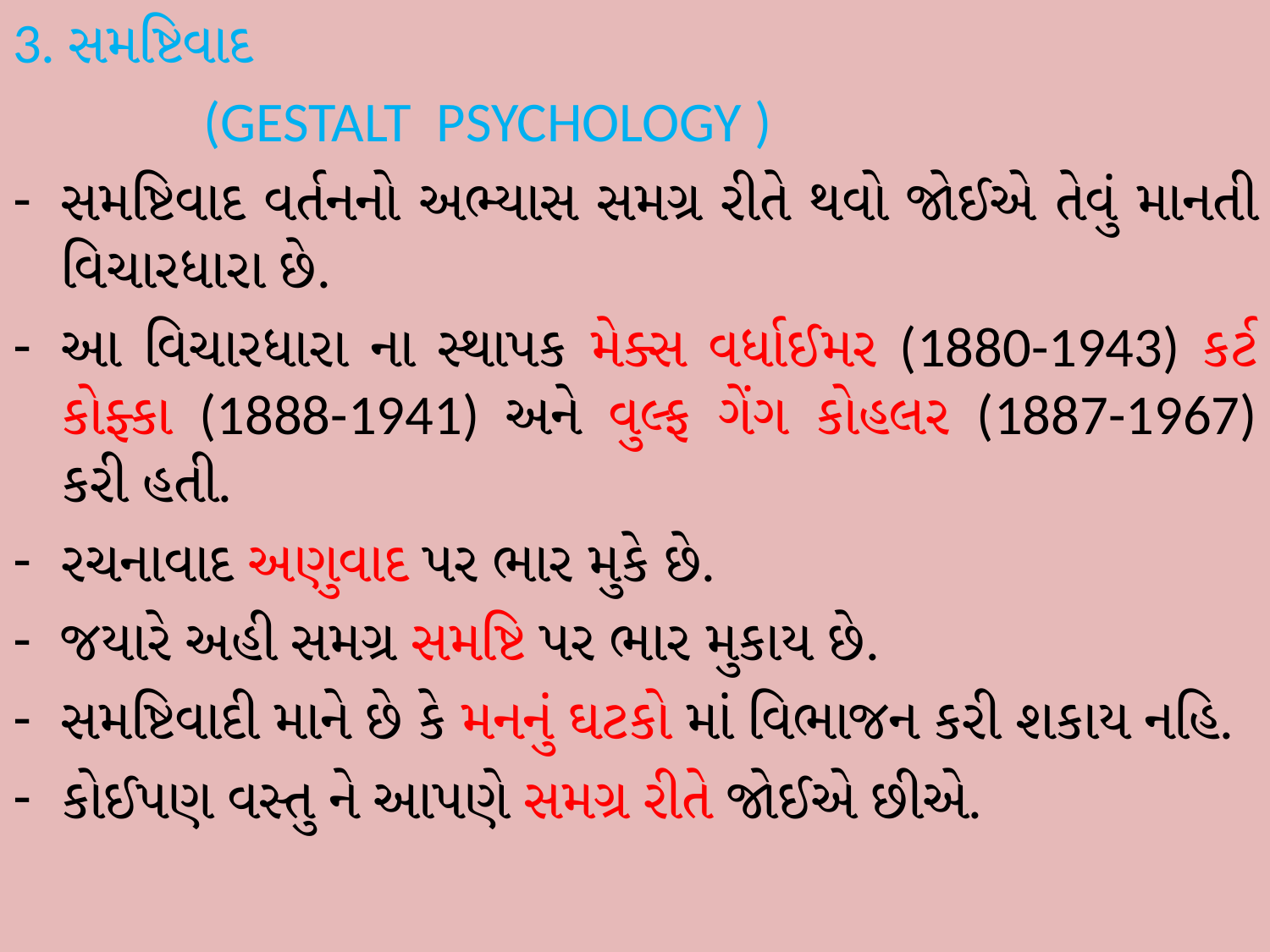

3. સમષ્ટિવાદ
               (GESTALT  PSYCHOLOGY )
સમષ્ટિવાદ વર્તનનો અભ્યાસ સમગ્ર રીતે થવો જોઈએ તેવું માનતી વિચારધારા છે.
આ વિચારધારા ના સ્થાપક મેક્સ વર્ધાઈમર (1880-1943) કર્ટ કોફ્કા (1888-1941) અને વુલ્ફ ગેંગ કોહલર (1887-1967) કરી હતી.
રચનાવાદ અણુવાદ પર ભાર મુકે છે.
જયારે અહી સમગ્ર સમષ્ટિ પર ભાર મુકાય છે.
સમષ્ટિવાદી માને છે કે મનનું ઘટકો માં વિભાજન કરી શકાય નહિ.
કોઈપણ વસ્તુ ને આપણે સમગ્ર રીતે જોઈએ છીએ.